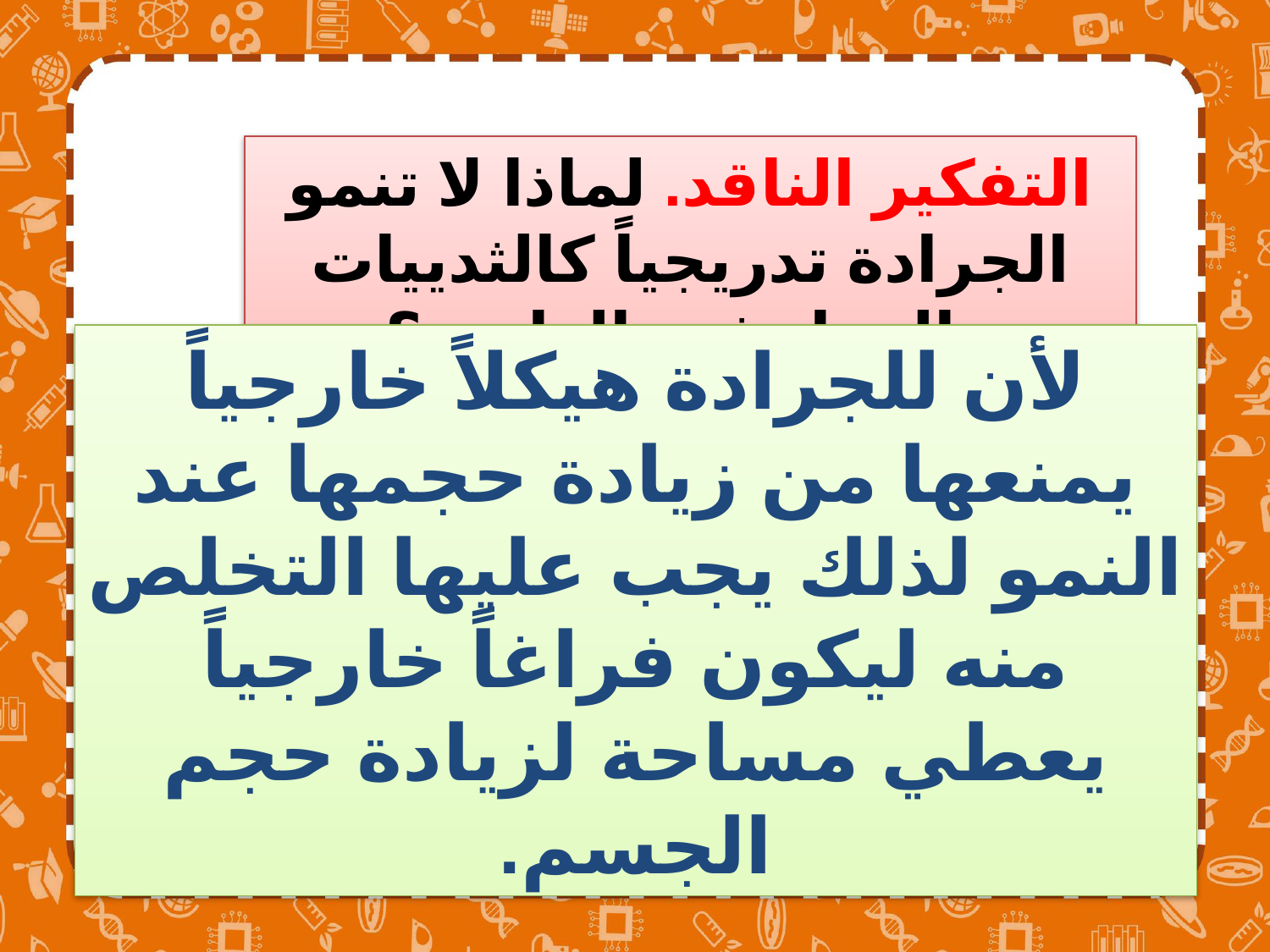

التفكير الناقد. لماذا لا تنمو الجرادة تدريجياً كالثدييات والزواحف والطيور؟
لأن للجرادة هيكلاً خارجياً يمنعها من زيادة حجمها عند النمو لذلك يجب عليها التخلص منه ليكون فراغاً خارجياً يعطي مساحة لزيادة حجم الجسم.